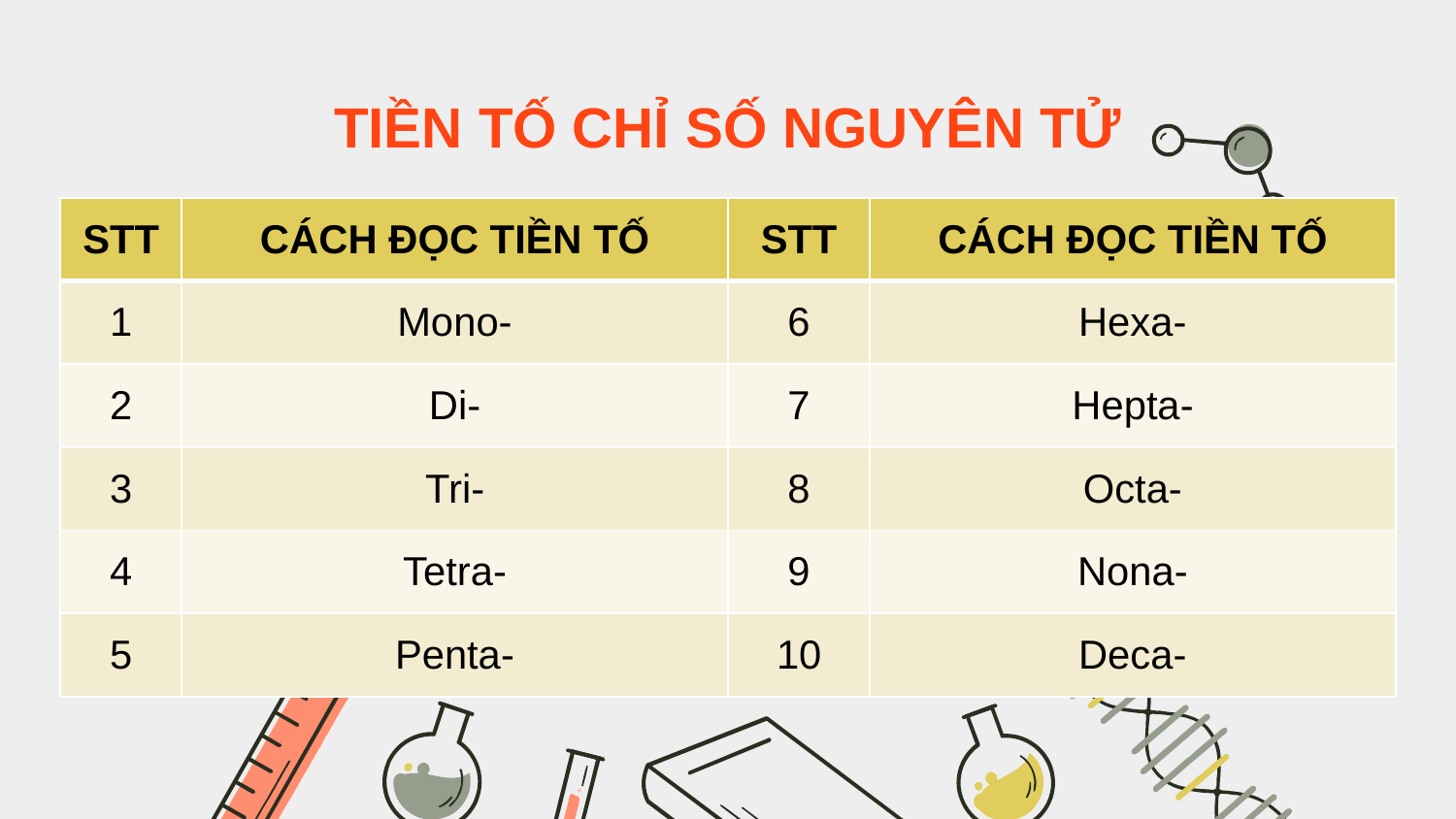

TIỀN TỐ CHỈ SỐ NGUYÊN TỬ
| STT | CÁCH ĐỌC TIỀN TỐ | STT | CÁCH ĐỌC TIỀN TỐ |
| --- | --- | --- | --- |
| 1 | Mono- | 6 | Hexa- |
| 2 | Di- | 7 | Hepta- |
| 3 | Tri- | 8 | Octa- |
| 4 | Tetra- | 9 | Nona- |
| 5 | Penta- | 10 | Deca- |